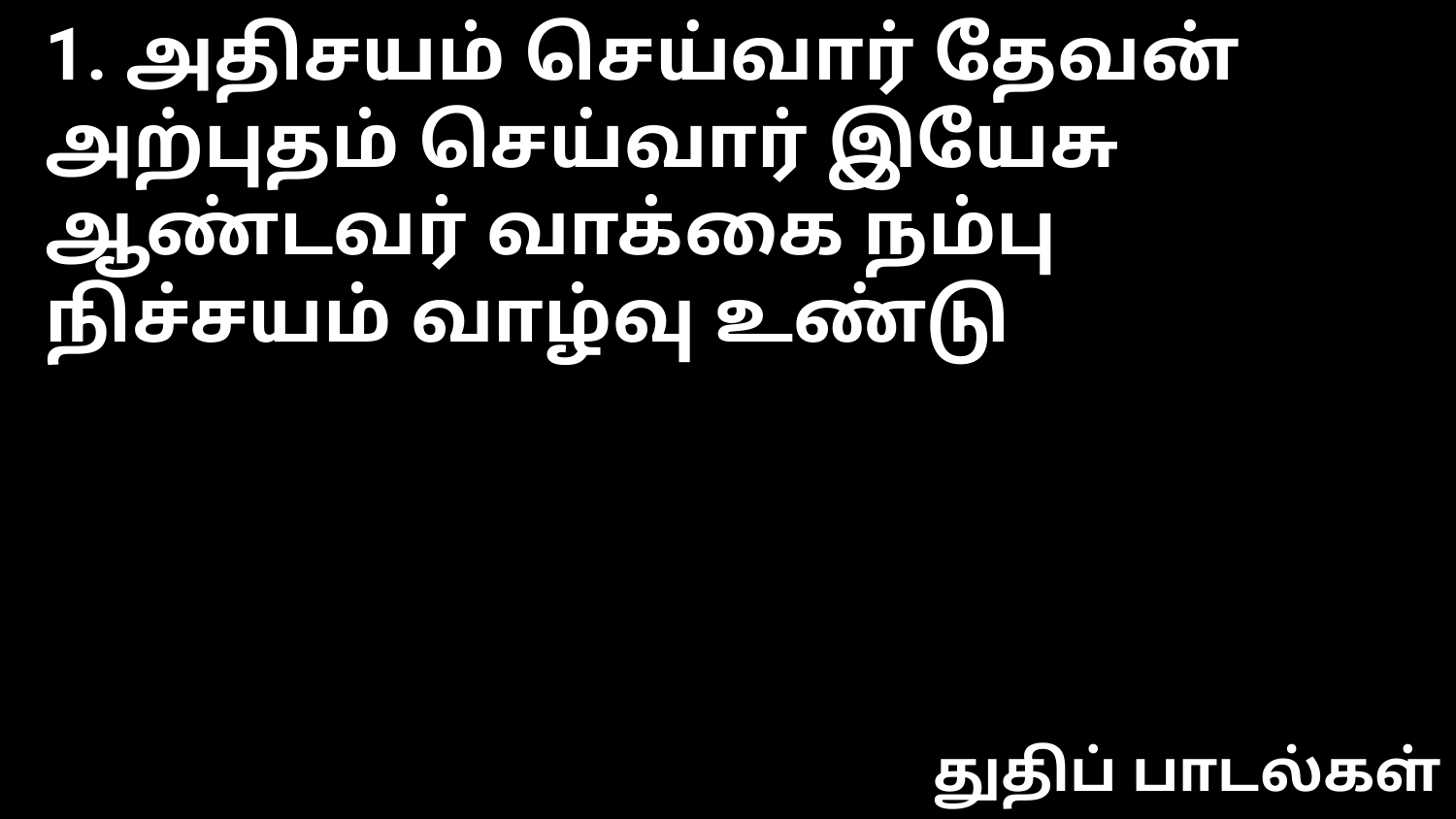

1. அதிசயம் செய்வார் தேவன்
அற்புதம் செய்வார் இயேசு
ஆண்டவர் வாக்கை நம்பு
நிச்சயம் வாழ்வு உண்டு

துதிப் பாடல்கள்